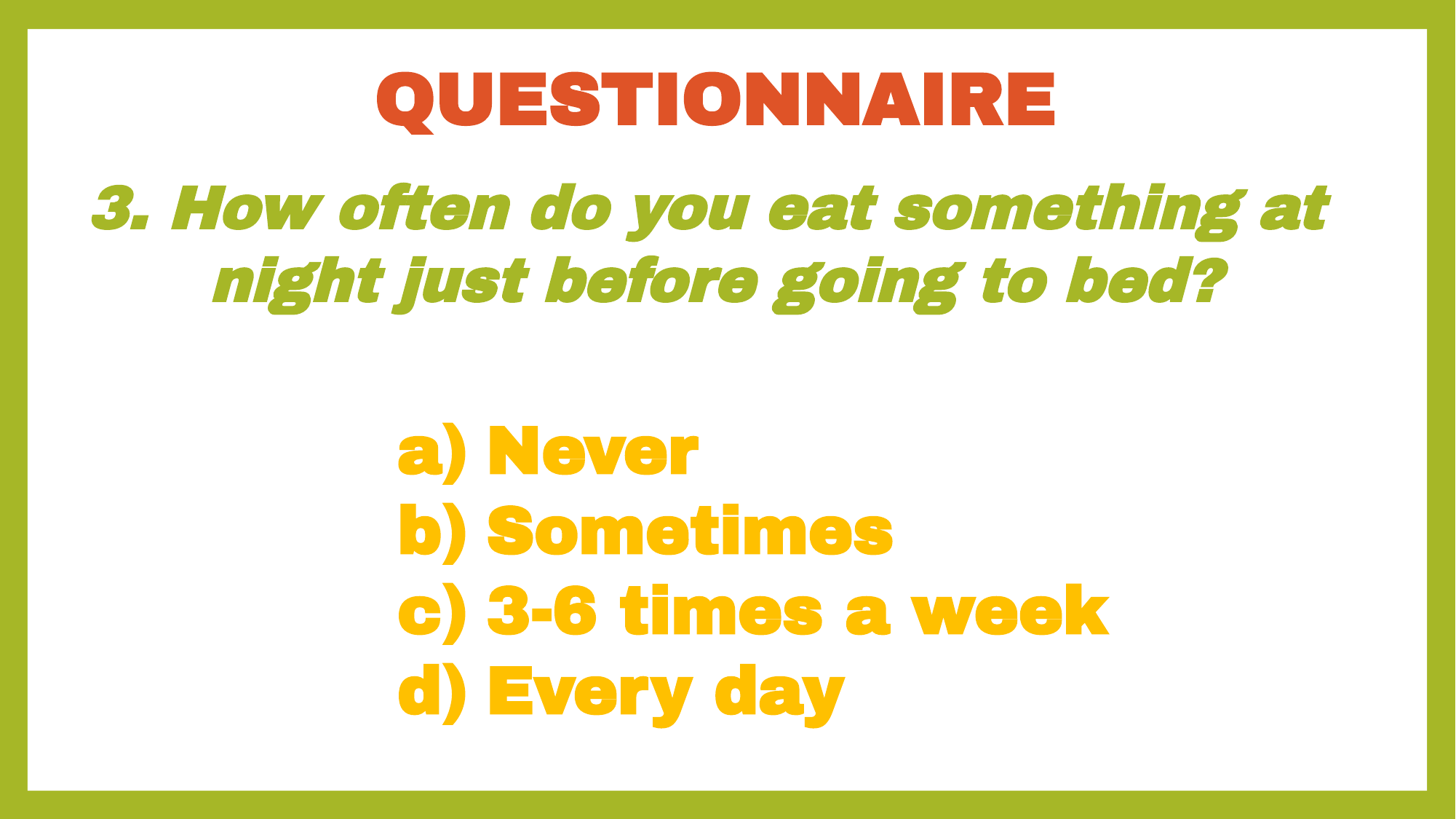

QUESTIONNAIRE
3. How often do you eat something at
night just before going to bed?
Never
Sometimes
3-6 times a week
Every day